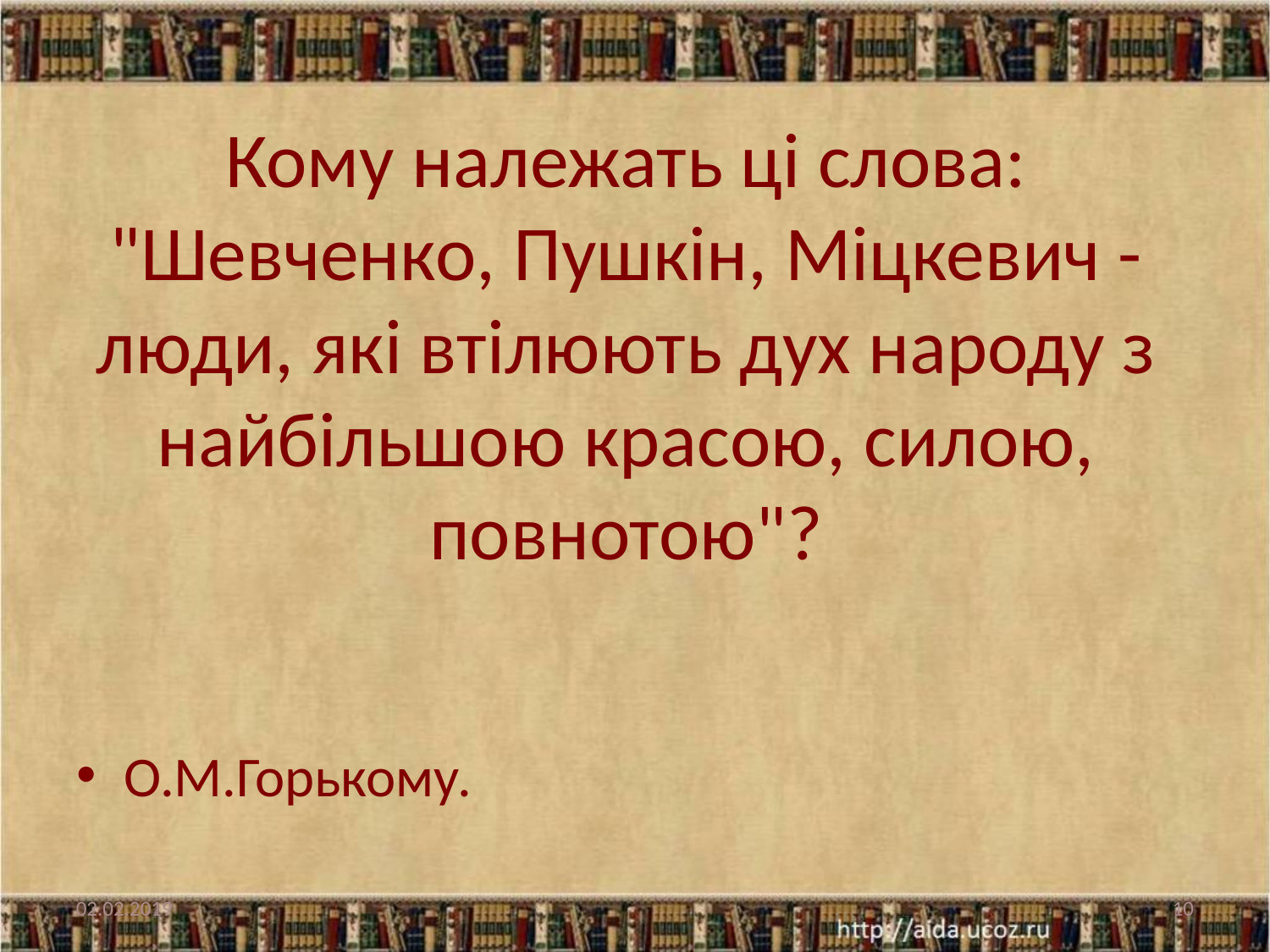

Кому належать ці слова: "Шевченко, Пушкін, Міцкевич - люди, які втілюють дух народу з найбільшою красою, силою, повнотою"?
О.М.Горькому.
02.02.2019
10